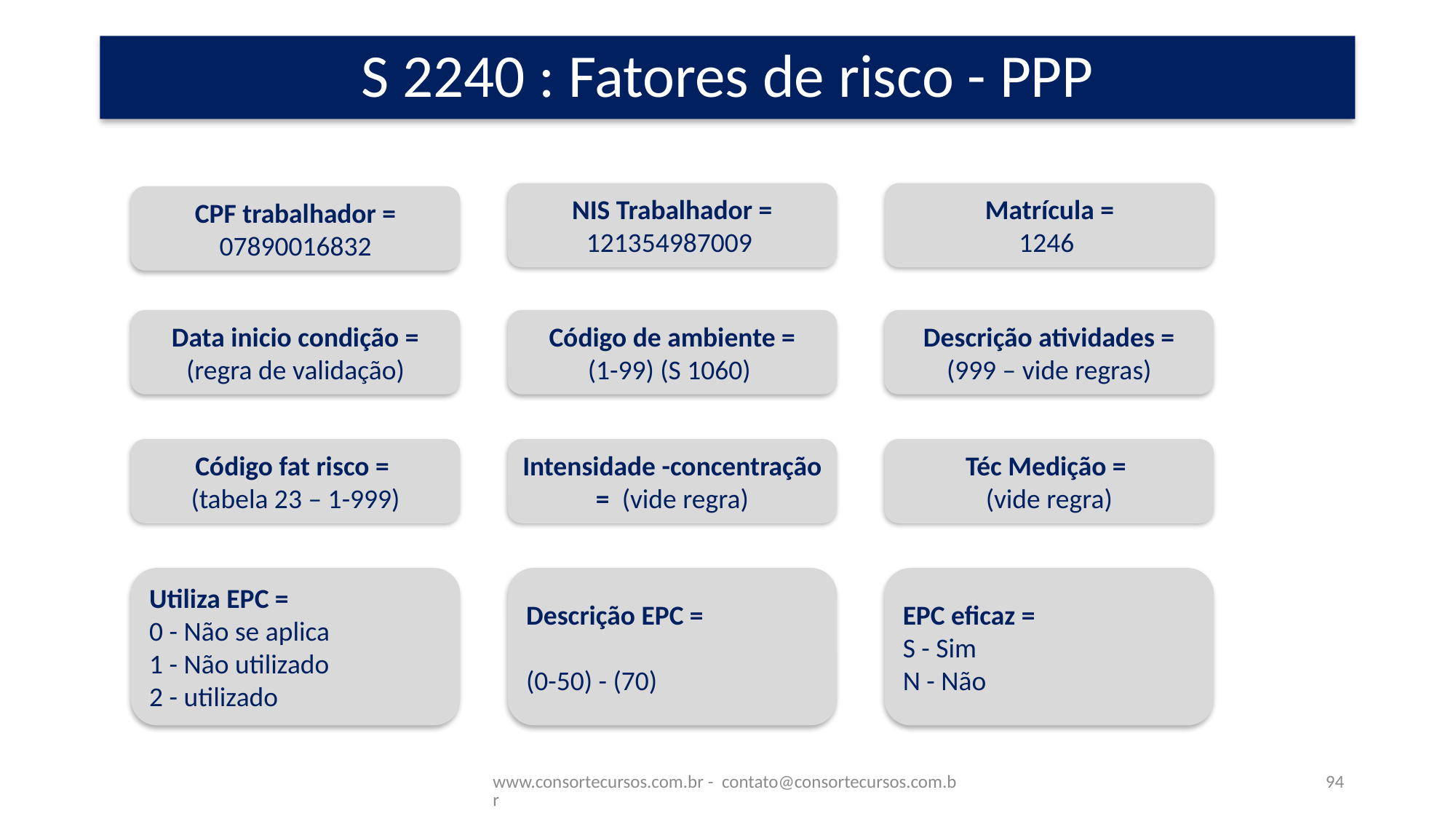

# S 2240 : Fatores de risco - PPP

NIS Trabalhador =
121354987009
Matrícula =
1246
CPF trabalhador =
07890016832
Data inicio condição =
(regra de validação)
Código de ambiente =
(1-99) (S 1060)
Descrição atividades =
(999 – vide regras)
Código fat risco =
(tabela 23 – 1-999)
Intensidade -concentração =  (vide regra)
Téc Medição =
(vide regra)
Utiliza EPC =
0 - Não se aplica
1 - Não utilizado
2 - utilizado
Descrição EPC =

(0-50) - (70)
EPC eficaz =
S - Sim
N - Não
www.consortecursos.com.br -  contato@consortecursos.com.br
94